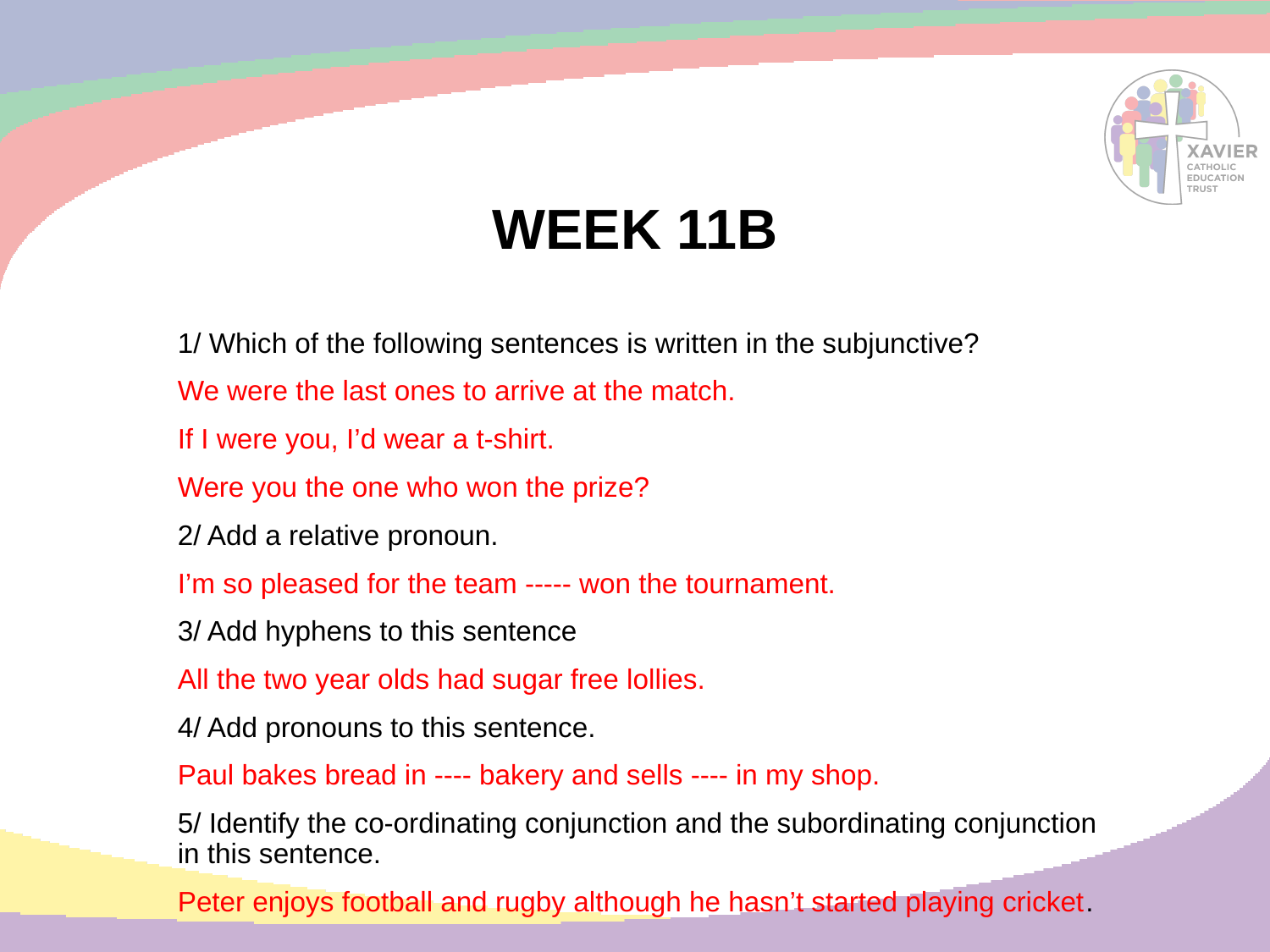

# WEEK 11B
1/ Which of the following sentences is written in the subjunctive?
We were the last ones to arrive at the match.
If I were you, I’d wear a t-shirt.
Were you the one who won the prize?
2/ Add a relative pronoun.
I’m so pleased for the team ----- won the tournament.
3/ Add hyphens to this sentence
All the two year olds had sugar free lollies.
4/ Add pronouns to this sentence.
Paul bakes bread in ---- bakery and sells ---- in my shop.
5/ Identify the co-ordinating conjunction and the subordinating conjunction in this sentence.
Peter enjoys football and rugby although he hasn’t started playing cricket.